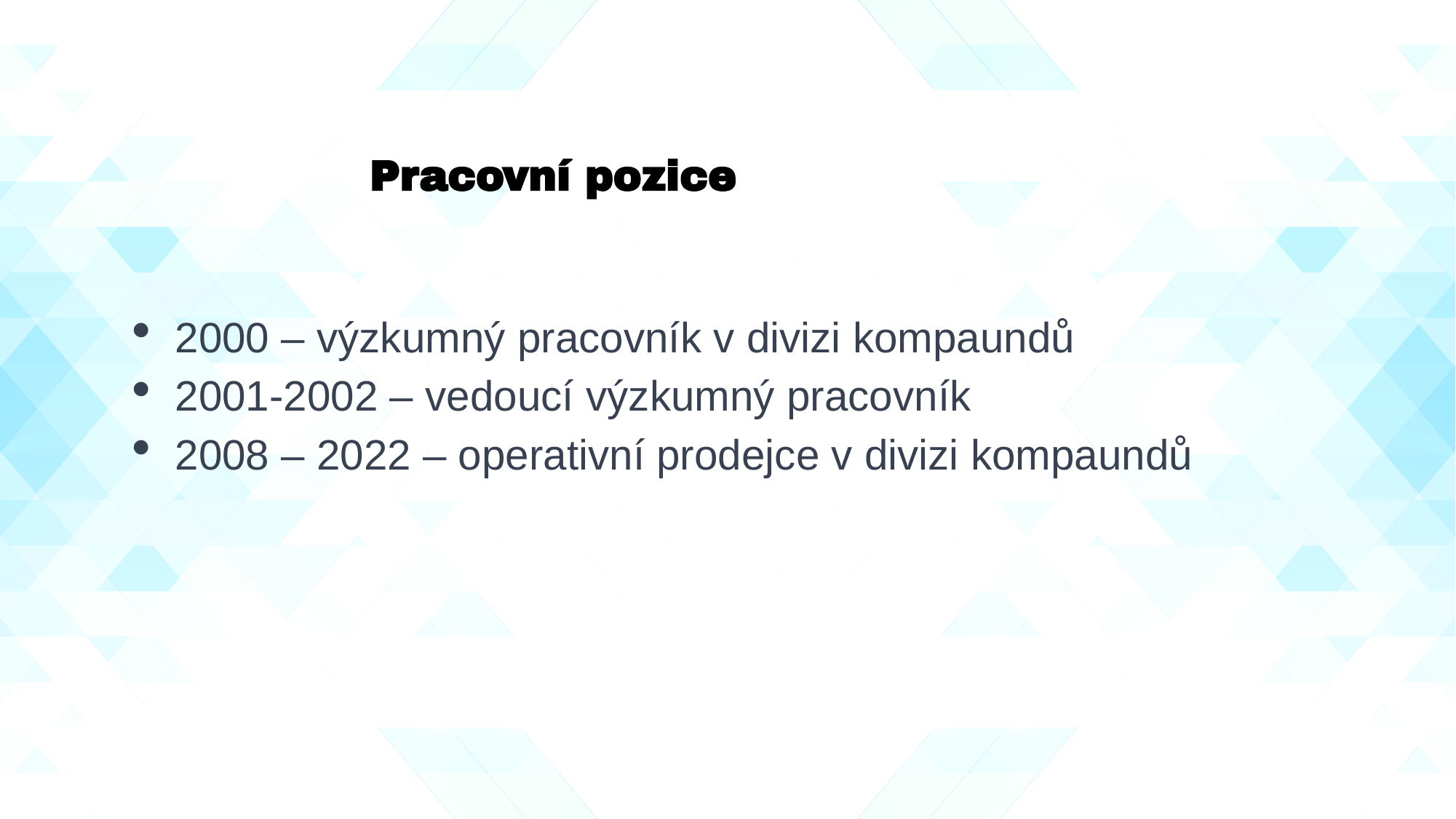

Pracovní pozice
2000 – výzkumný pracovník v divizi kompaundů
2001-2002 – vedoucí výzkumný pracovník
2008 – 2022 – operativní prodejce v divizi kompaundů